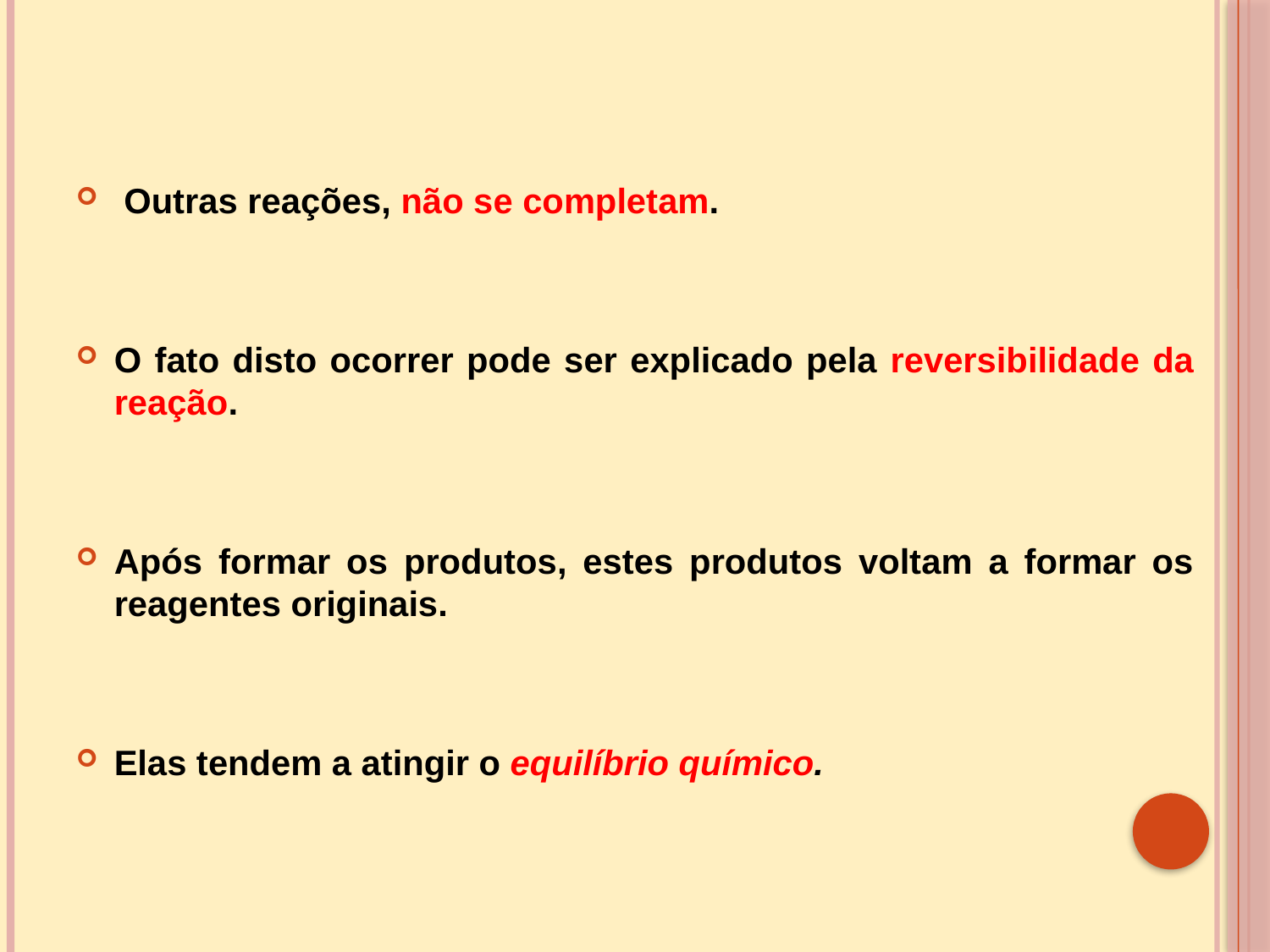

Outras reações, não se completam.

O fato disto ocorrer pode ser explicado pela reversibilidade da reação.

Após formar os produtos, estes produtos voltam a formar os reagentes originais.

Elas tendem a atingir o equilíbrio químico.